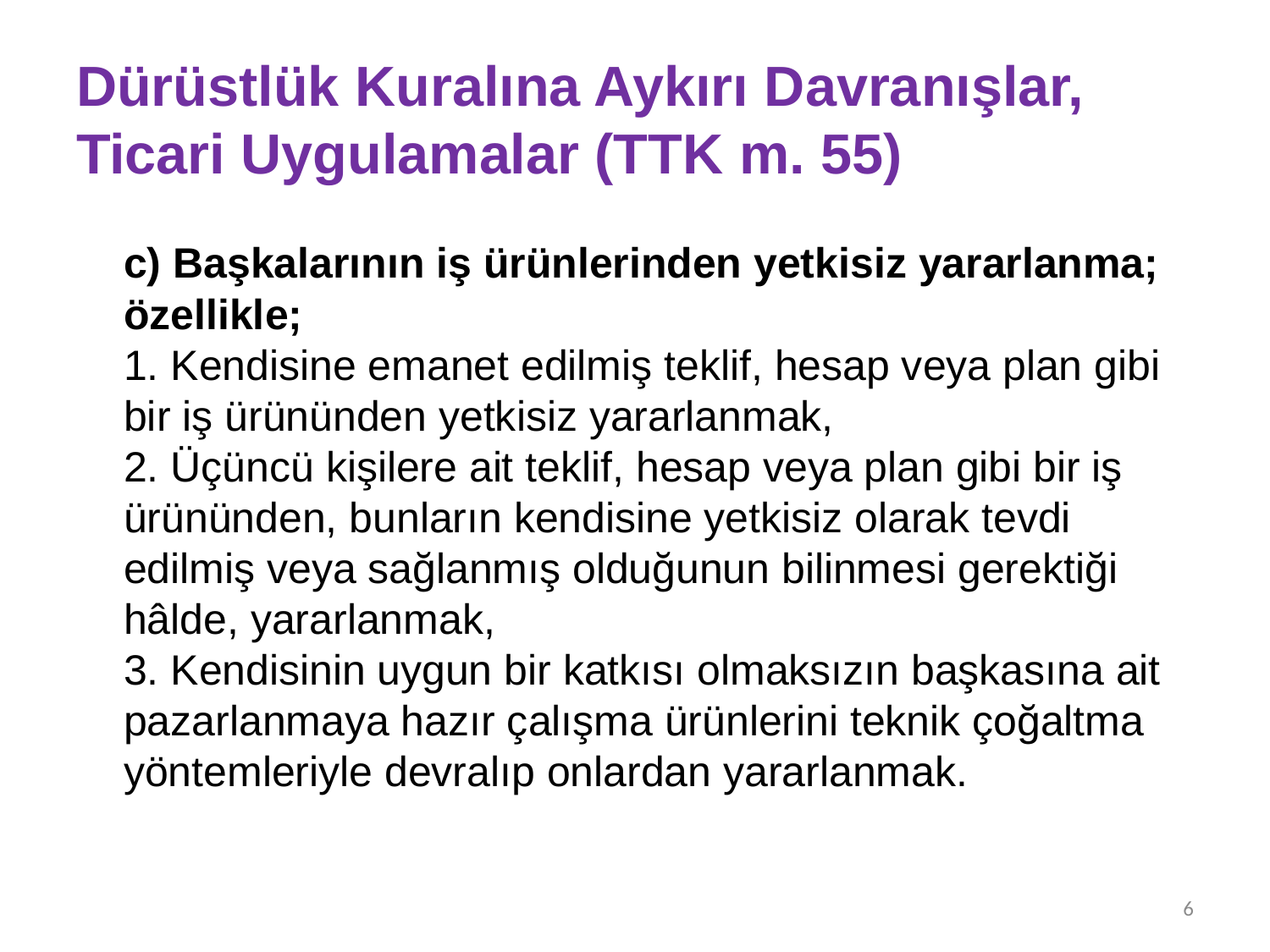

# Dürüstlük Kuralına Aykırı Davranışlar, Ticari Uygulamalar (TTK m. 55)
	c) Başkalarının iş ürünlerinden yetkisiz yararlanma; özellikle;
	1. Kendisine emanet edilmiş teklif, hesap veya plan gibi bir iş ürününden yetkisiz yararlanmak,
	2. Üçüncü kişilere ait teklif, hesap veya plan gibi bir iş ürününden, bunların kendisine yetkisiz olarak tevdi edilmiş veya sağlanmış olduğunun bilinmesi gerektiği hâlde, yararlanmak,
	3. Kendisinin uygun bir katkısı olmaksızın başkasına ait pazarlanmaya hazır çalışma ürünlerini teknik çoğaltma yöntemleriyle devralıp onlardan yararlanmak.

6